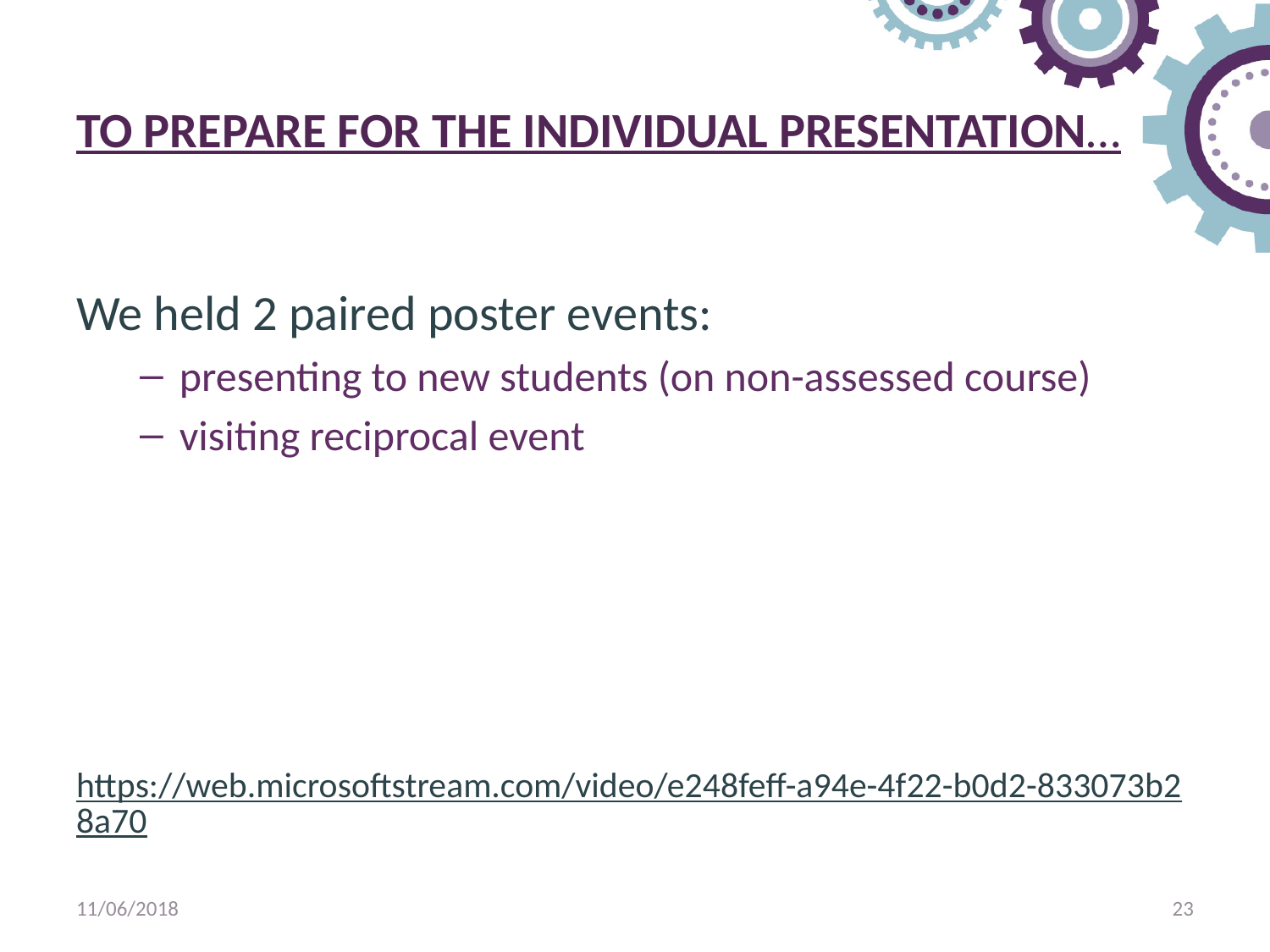

# TO PREPARE FOR THE INDIVIDUAL PRESENTATION…

We held 2 paired poster events:
presenting to new students (on non-assessed course)
visiting reciprocal event

https://web.microsoftstream.com/video/e248feff-a94e-4f22-b0d2-833073b28a70
11/06/2018
23